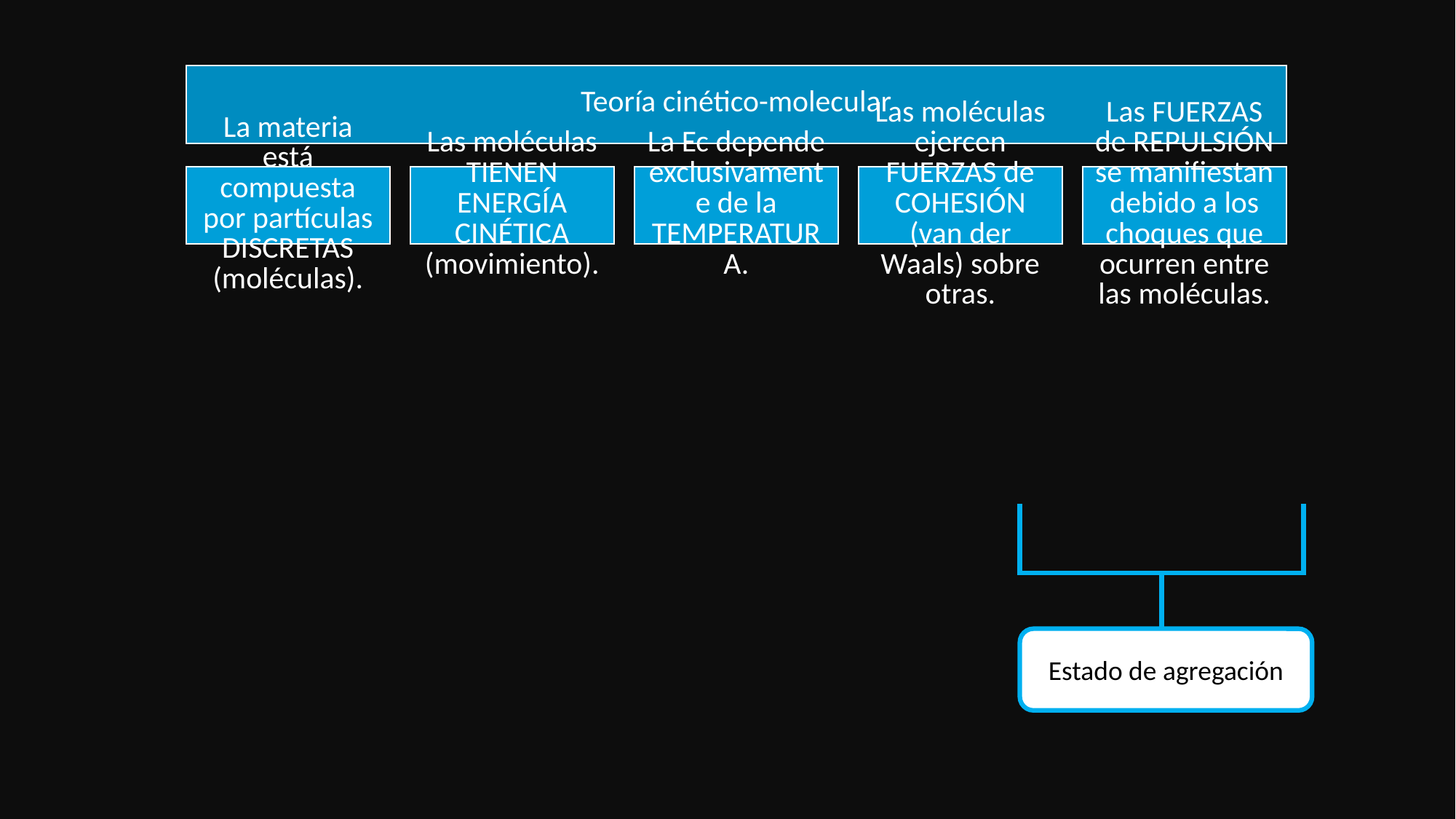

Teoría cinético-molecular
La materia está compuesta por partículas DISCRETAS (moléculas).
Las FUERZAS de REPULSIÓN se manifiestan debido a los choques que ocurren entre las moléculas.
Estado de agregación